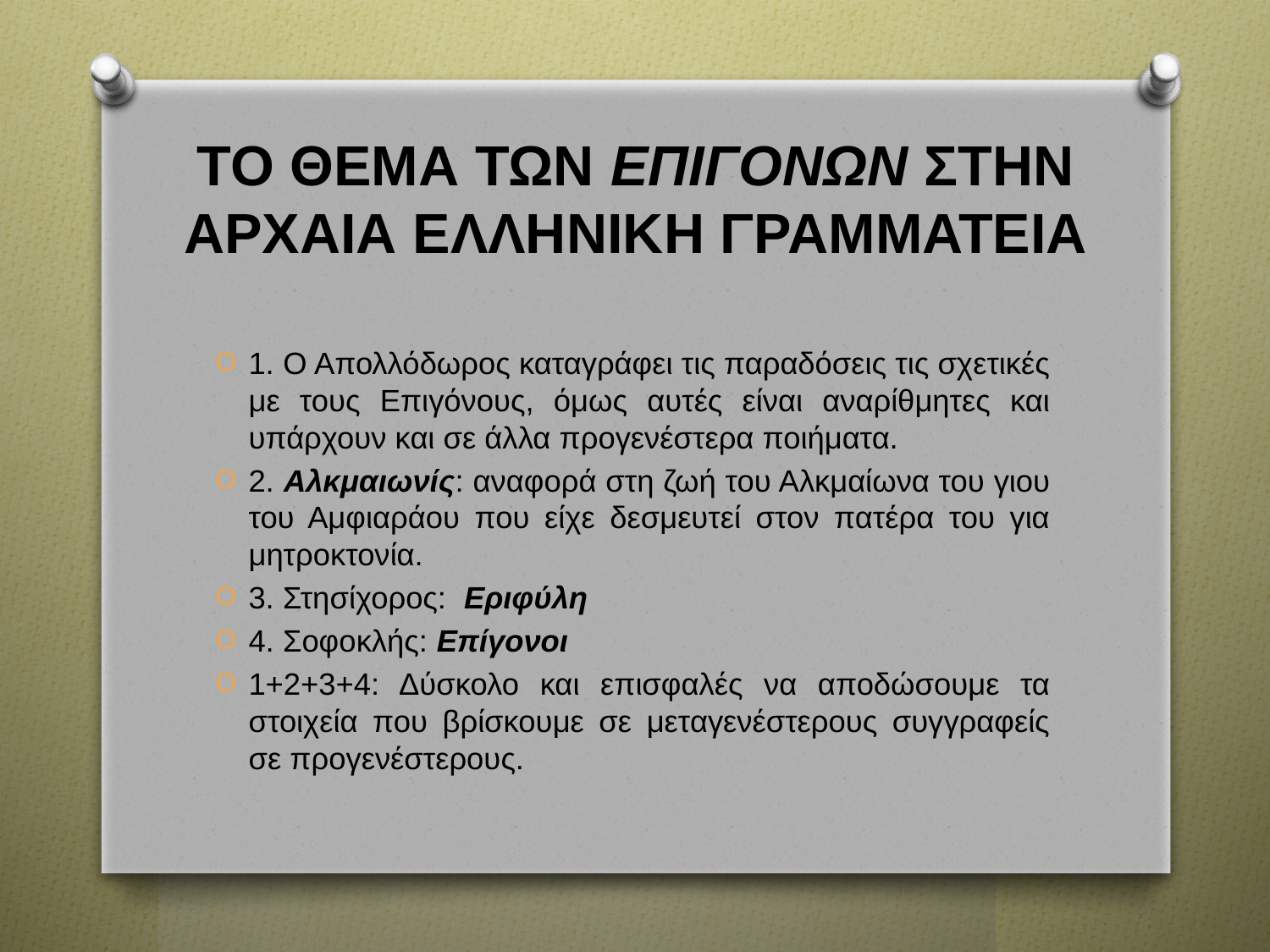

# ΤΟ ΘΕΜΑ ΤΩΝ ΕΠΙΓΟΝΩΝ ΣΤΗΝ ΑΡΧΑΙΑ ΕΛΛΗΝΙΚΗ ΓΡΑΜΜΑΤΕΙΑ

1. Ο Απολλόδωρος καταγράφει τις παραδόσεις τις σχετικές με τους Επιγόνους, όμως αυτές είναι αναρίθμητες και υπάρχουν και σε άλλα προγενέστερα ποιήματα.
2. Αλκμαιωνίς: αναφορά στη ζωή του Αλκμαίωνα του γιου του Αμφιαράου που είχε δεσμευτεί στον πατέρα του για μητροκτονία.
3. Στησίχορος:  Εριφύλη
4. Σοφοκλής: Επίγονοι
1+2+3+4: Δύσκολο και επισφαλές να αποδώσουμε τα στοιχεία που βρίσκουμε σε μεταγενέστερους συγγραφείς σε προγενέστερους.